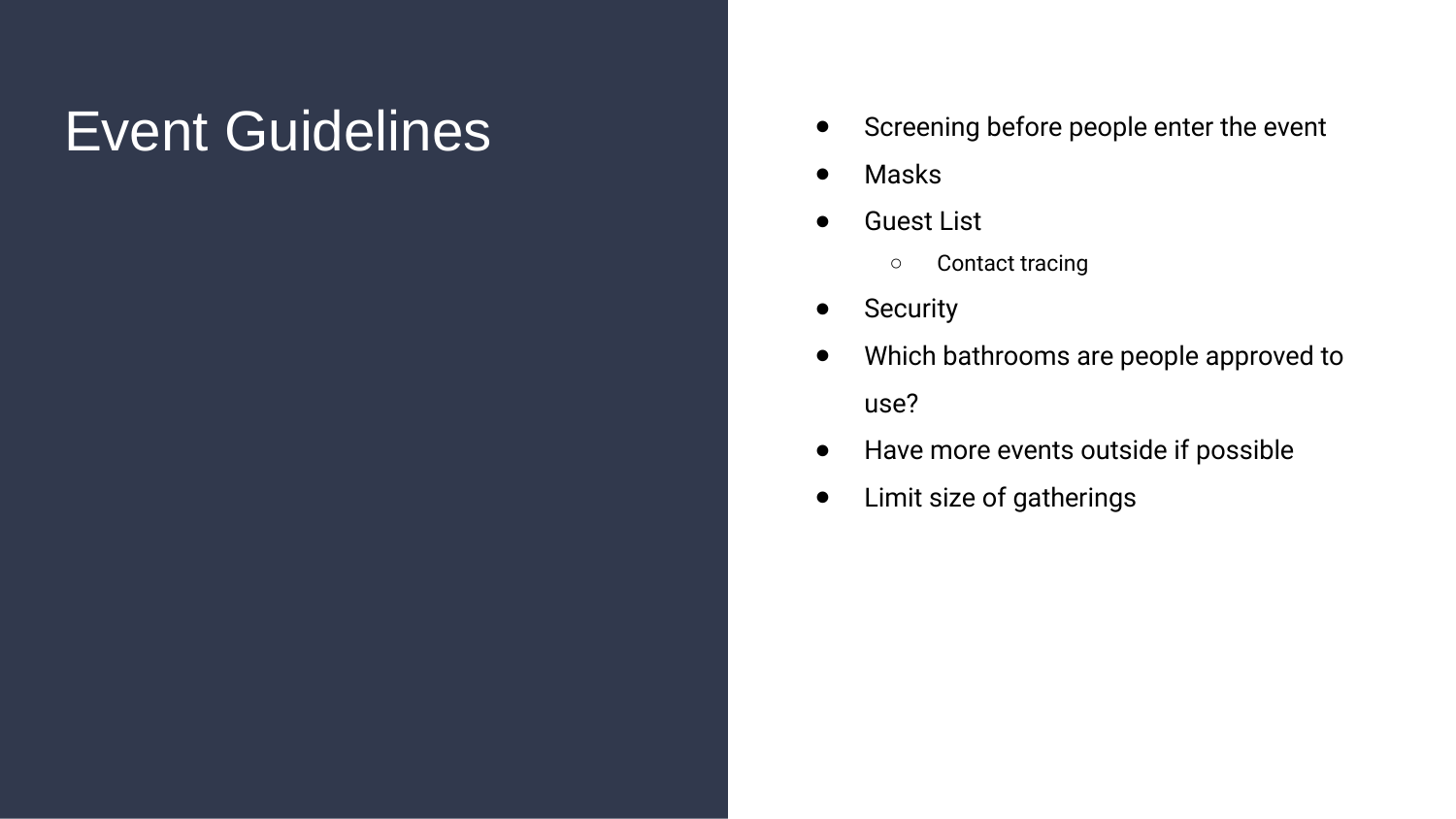

# Event Guidelines
Screening before people enter the event
Masks
Guest List
Contact tracing
Security
Which bathrooms are people approved to use?
Have more events outside if possible
Limit size of gatherings